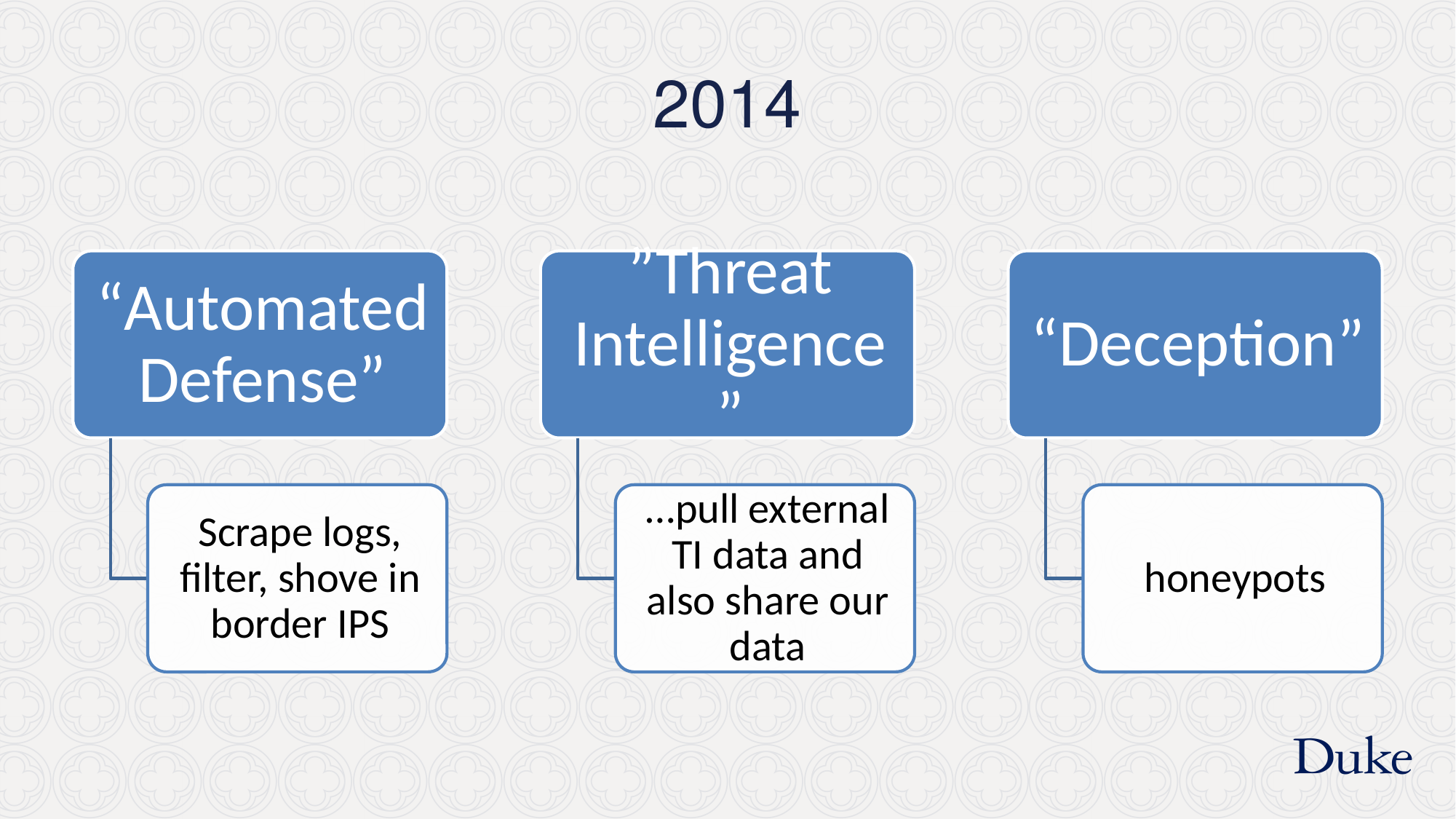

# 2014
“Automated Defense”
Scrape logs, filter, shove in border IPS
”Threat Intelligence”
…pull external TI data and also share our data
“Deception”
honeypots